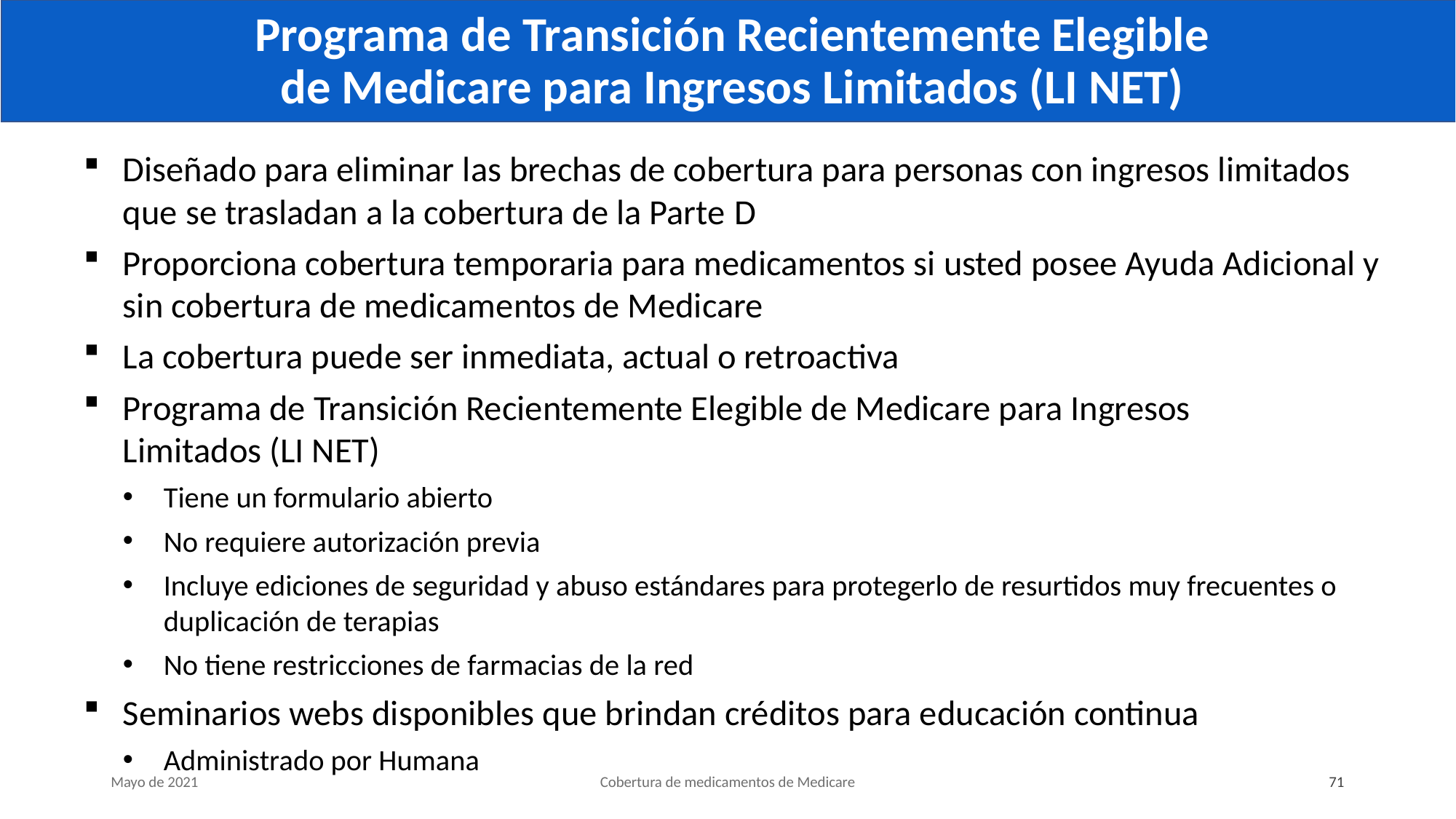

# Programa de Transición Recientemente Elegible de Medicare para Ingresos Limitados (LI NET)
Diseñado para eliminar las brechas de cobertura para personas con ingresos limitados que se trasladan a la cobertura de la Parte D
Proporciona cobertura temporaria para medicamentos si usted posee Ayuda Adicional y sin cobertura de medicamentos de Medicare
La cobertura puede ser inmediata, actual o retroactiva
Programa de Transición Recientemente Elegible de Medicare para Ingresos
Limitados (LI NET)
Tiene un formulario abierto
No requiere autorización previa
Incluye ediciones de seguridad y abuso estándares para protegerlo de resurtidos muy frecuentes o duplicación de terapias
No tiene restricciones de farmacias de la red
Seminarios webs disponibles que brindan créditos para educación continua
Administrado por Humana

Mayo de 2021
Cobertura de medicamentos de Medicare